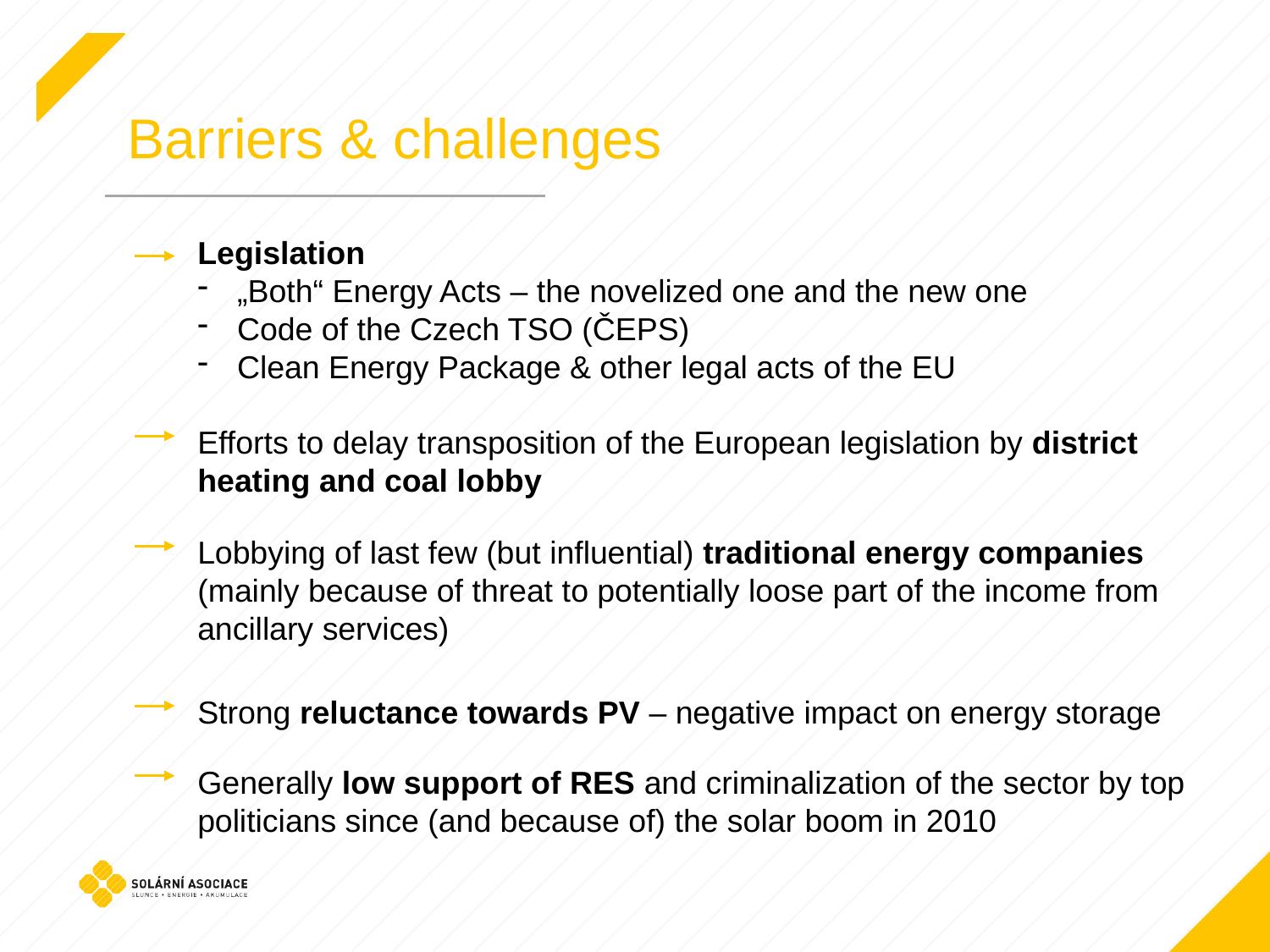

Barriers & challenges
Legislation
„Both“ Energy Acts – the novelized one and the new one
Code of the Czech TSO (ČEPS)
Clean Energy Package & other legal acts of the EU

Efforts to delay transposition of the European legislation by district heating and coal lobby
Lobbying of last few (but influential) traditional energy companies (mainly because of threat to potentially loose part of the income from ancillary services)

Strong reluctance towards PV – negative impact on energy storage
Generally low support of RES and criminalization of the sector by top politicians since (and because of) the solar boom in 2010